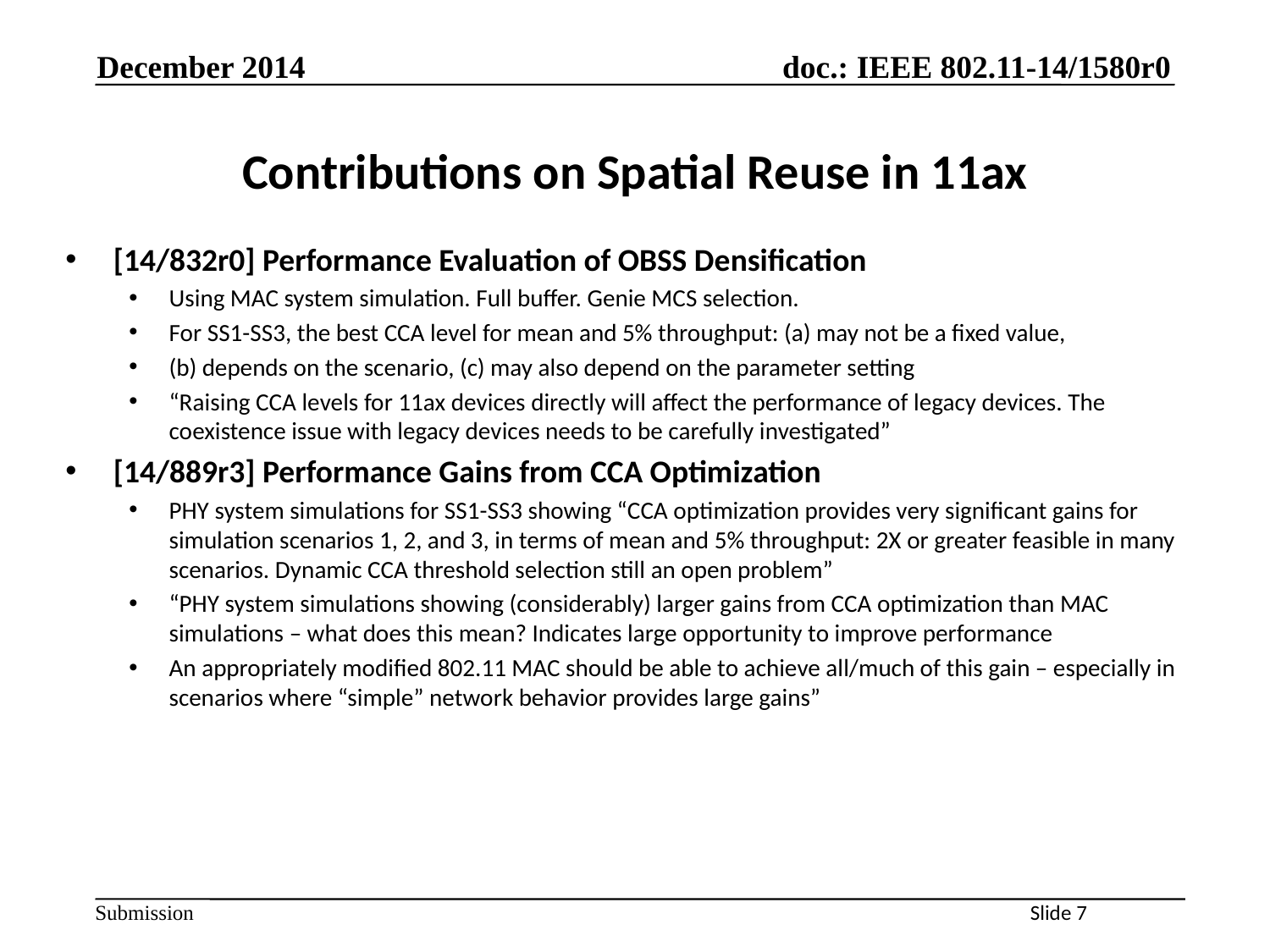

December 2014
# Contributions on Spatial Reuse in 11ax
[14/832r0] Performance Evaluation of OBSS Densification
Using MAC system simulation. Full buffer. Genie MCS selection.
For SS1-SS3, the best CCA level for mean and 5% throughput: (a) may not be a fixed value,
(b) depends on the scenario, (c) may also depend on the parameter setting
“Raising CCA levels for 11ax devices directly will affect the performance of legacy devices. The coexistence issue with legacy devices needs to be carefully investigated”
[14/889r3] Performance Gains from CCA Optimization
PHY system simulations for SS1-SS3 showing “CCA optimization provides very significant gains for simulation scenarios 1, 2, and 3, in terms of mean and 5% throughput: 2X or greater feasible in many scenarios. Dynamic CCA threshold selection still an open problem”
“PHY system simulations showing (considerably) larger gains from CCA optimization than MAC simulations – what does this mean? Indicates large opportunity to improve performance
An appropriately modified 802.11 MAC should be able to achieve all/much of this gain – especially in scenarios where “simple” network behavior provides large gains”

Slide 7